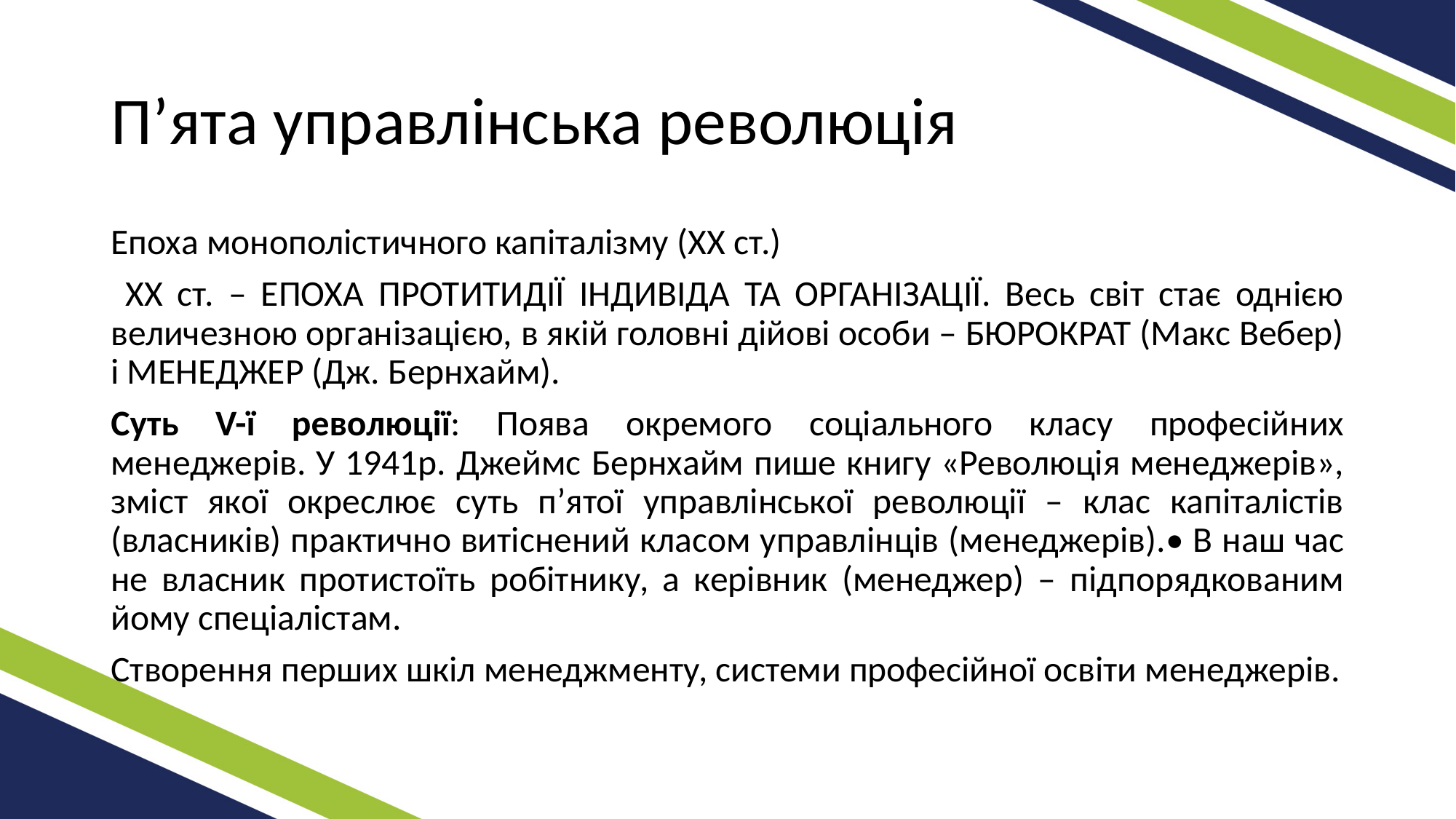

# П’ята управлінська революція
Епоха монополістичного капіталізму (XX ст.)
 XX ст. – ЕПОХА ПРОТИТИДІЇ ІНДИВІДА ТА ОРГАНІЗАЦІЇ. Весь світ стає однією величезною організацією, в якій головні дійові особи – БЮРОКРАТ (Макс Вебер) і МЕНЕДЖЕР (Дж. Бернхайм).
Суть V-ї революції: Поява окремого соціального класу професійних менеджерів. У 1941р. Джеймс Бернхайм пише книгу «Революція менеджерів», зміст якої окреслює суть п’ятої управлінської революції – клас капіталістів (власників) практично витіснений класом управлінців (менеджерів).• В наш час не власник протистоїть робітнику, а керівник (менеджер) – підпорядкованим йому спеціалістам.
Створення перших шкіл менеджменту, системи професійної освіти менеджерів.